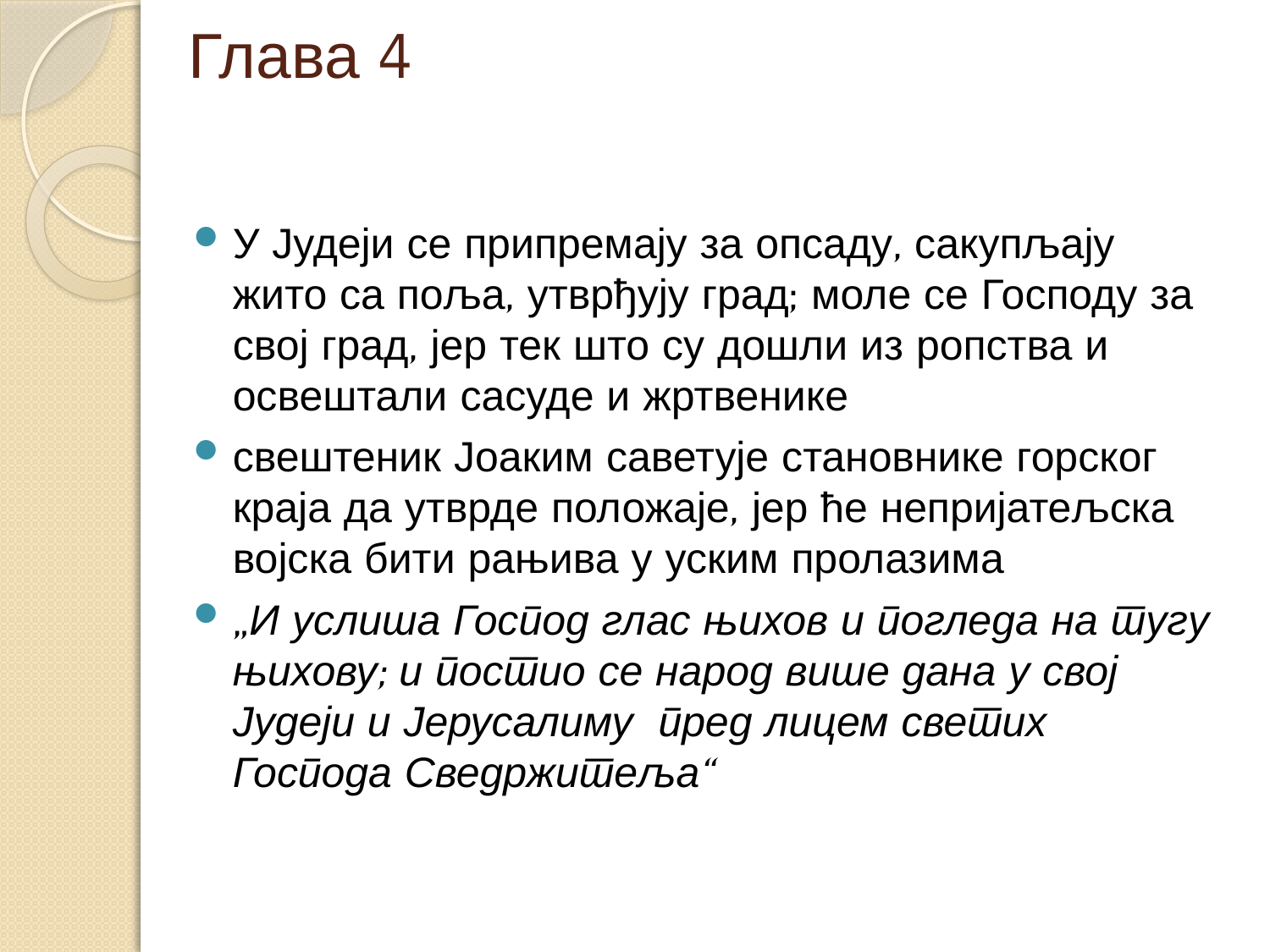

# Глава 4

У Јудеји се припремају за опсаду, сакупљају жито са поља, утврђују град; моле се Господу за свој град, јер тек што су дошли из ропства и освештали сасуде и жртвенике
свештеник Јоаким саветује становнике горског краја да утврде положаје, јер ће непријатељска војска бити рањива у уским пролазима
„И услиша Господ глас њихов и погледа на тугу њихову; и постио се народ више дана у свој Јудеји и Јерусалиму  пред лицем светих Господа Сведржитеља“